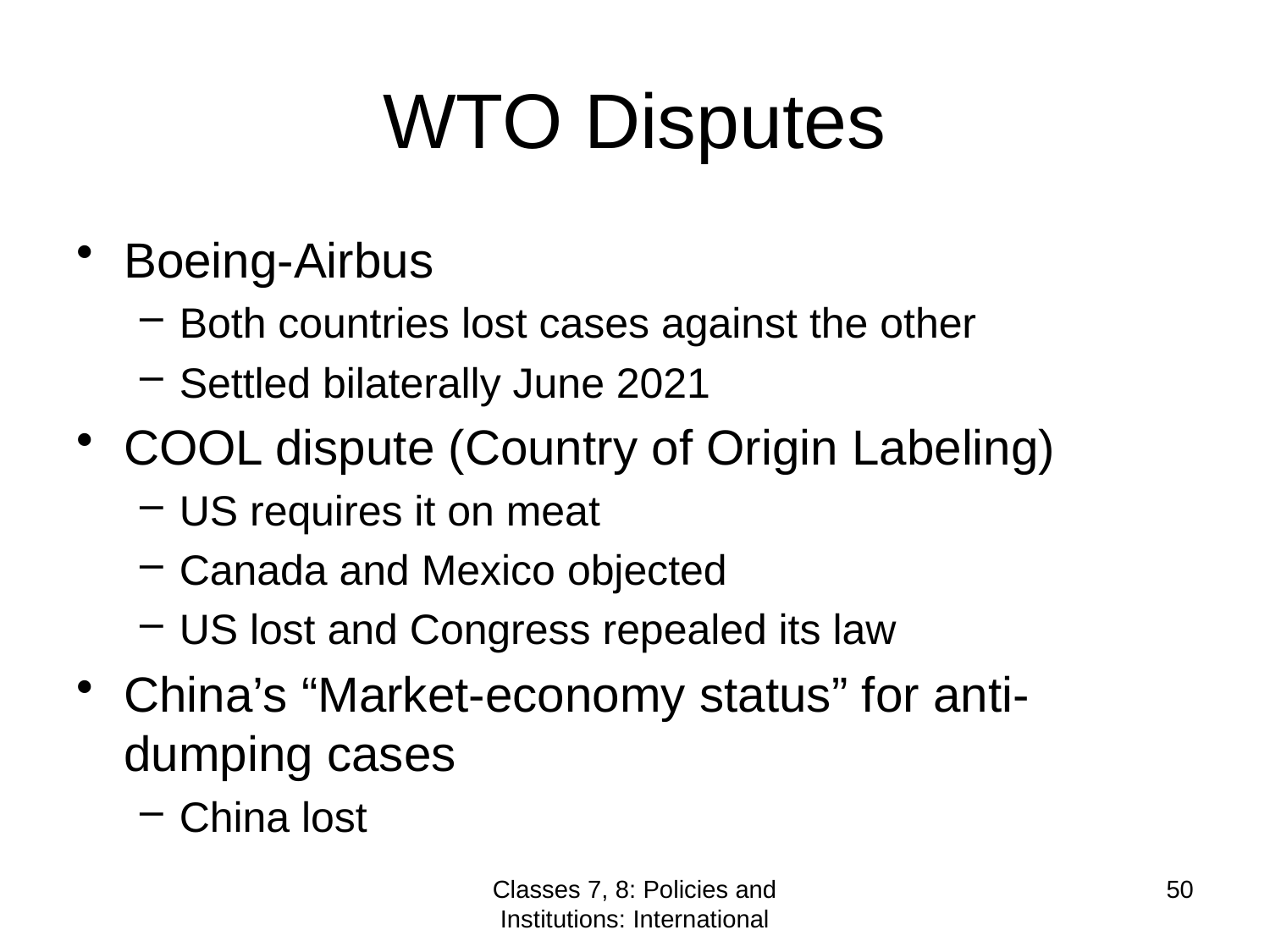

# WTO Disputes
Boeing-Airbus
Both countries lost cases against the other
Settled bilaterally June 2021
COOL dispute (Country of Origin Labeling)
US requires it on meat
Canada and Mexico objected
US lost and Congress repealed its law
China’s “Market-economy status” for anti-dumping cases
China lost

Classes 7, 8: Policies and Institutions: International
50